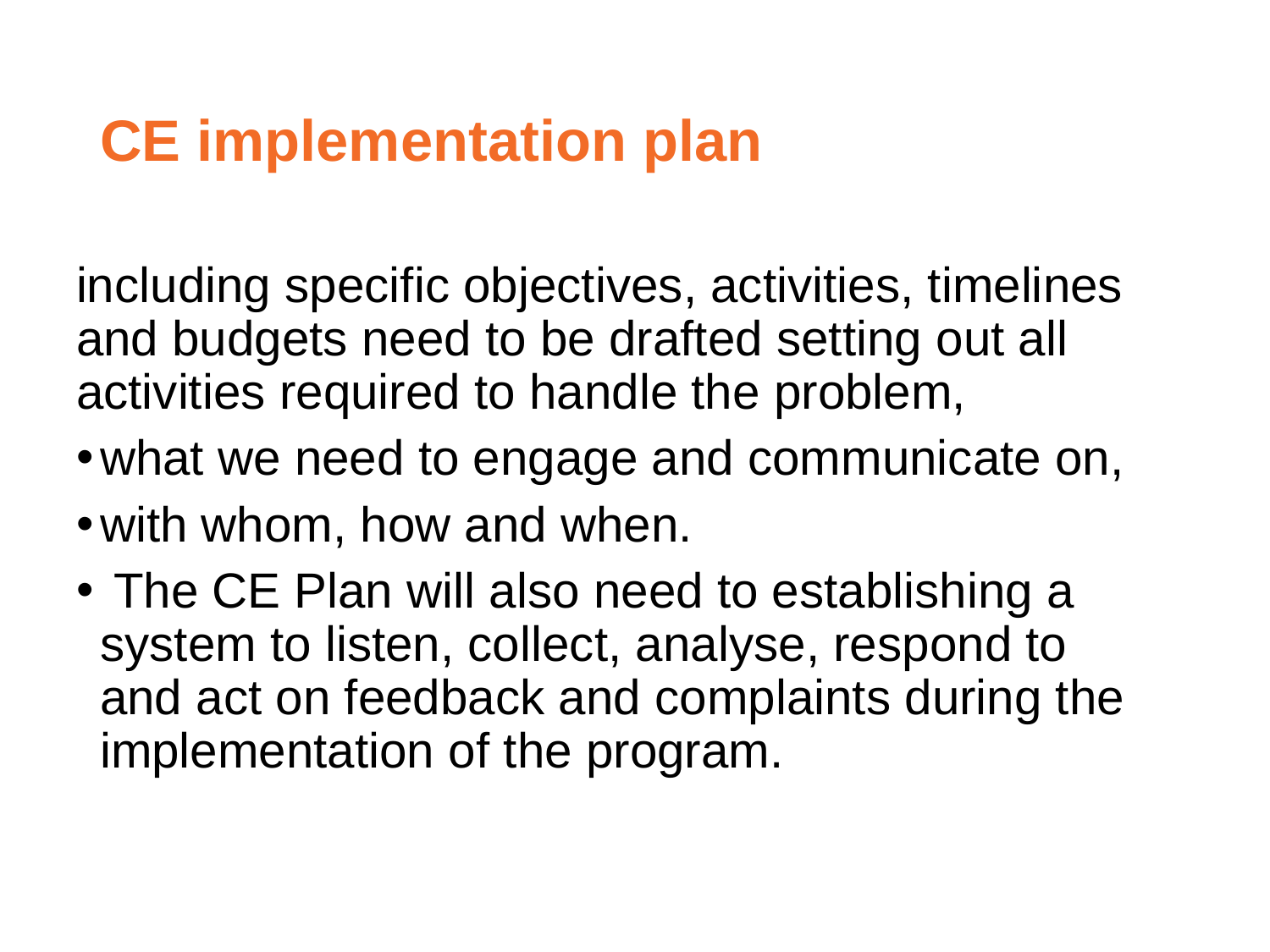

# CE implementation plan
including specific objectives, activities, timelines and budgets need to be drafted setting out all activities required to handle the problem,
what we need to engage and communicate on,
with whom, how and when.
 The CE Plan will also need to establishing a system to listen, collect, analyse, respond to and act on feedback and complaints during the implementation of the program.